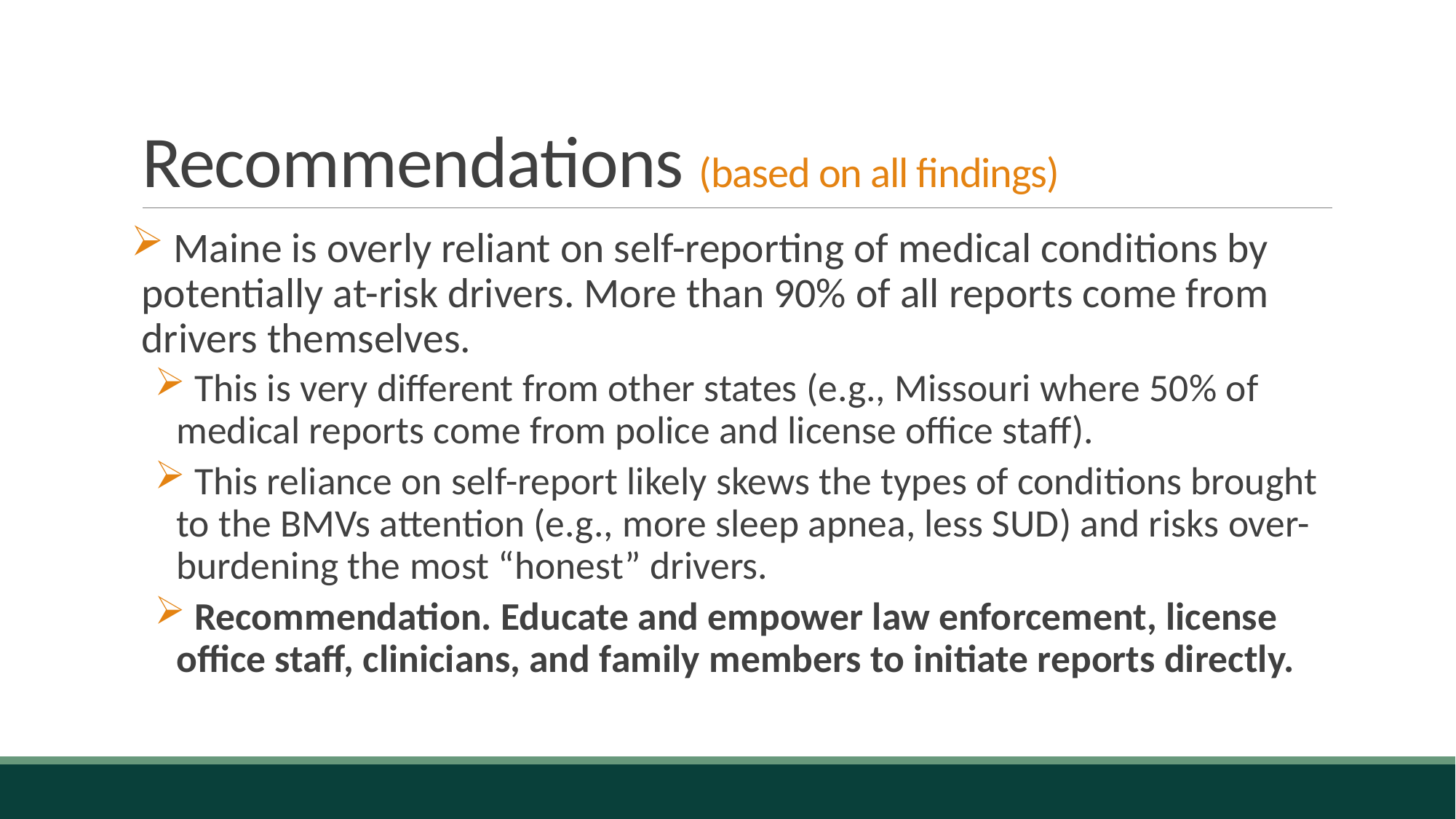

# Recommendations (based on all findings)
 Maine is overly reliant on self-reporting of medical conditions by potentially at-risk drivers. More than 90% of all reports come from drivers themselves.
 This is very different from other states (e.g., Missouri where 50% of medical reports come from police and license office staff).
 This reliance on self-report likely skews the types of conditions brought to the BMVs attention (e.g., more sleep apnea, less SUD) and risks over-burdening the most “honest” drivers.
 Recommendation. Educate and empower law enforcement, license office staff, clinicians, and family members to initiate reports directly.